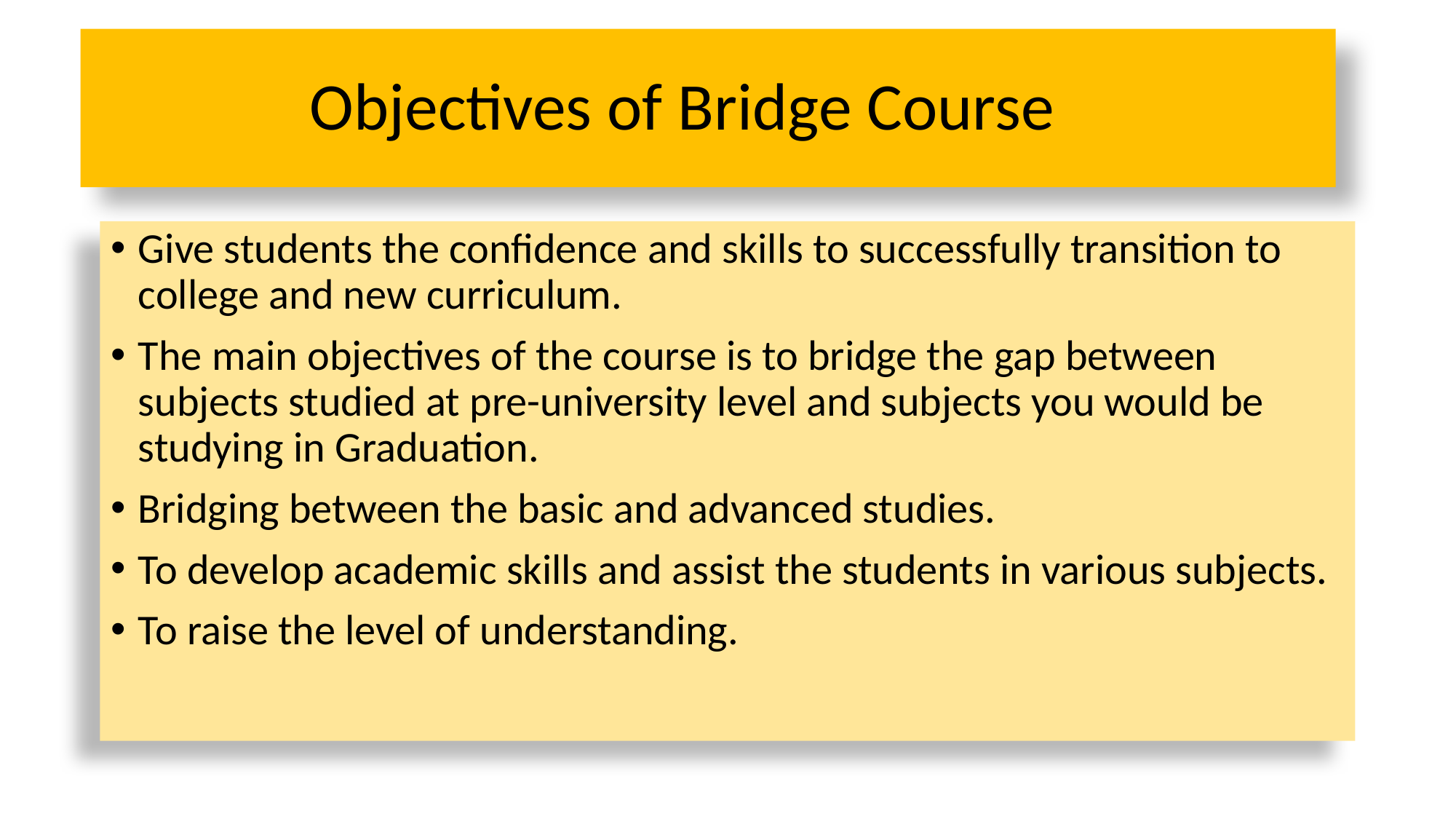

# Objectives of Bridge Course
Give students the confidence and skills to successfully transition to college and new curriculum.
The main objectives of the course is to bridge the gap between subjects studied at pre-university level and subjects you would be studying in Graduation.
Bridging between the basic and advanced studies.
To develop academic skills and assist the students in various subjects.
To raise the level of understanding.